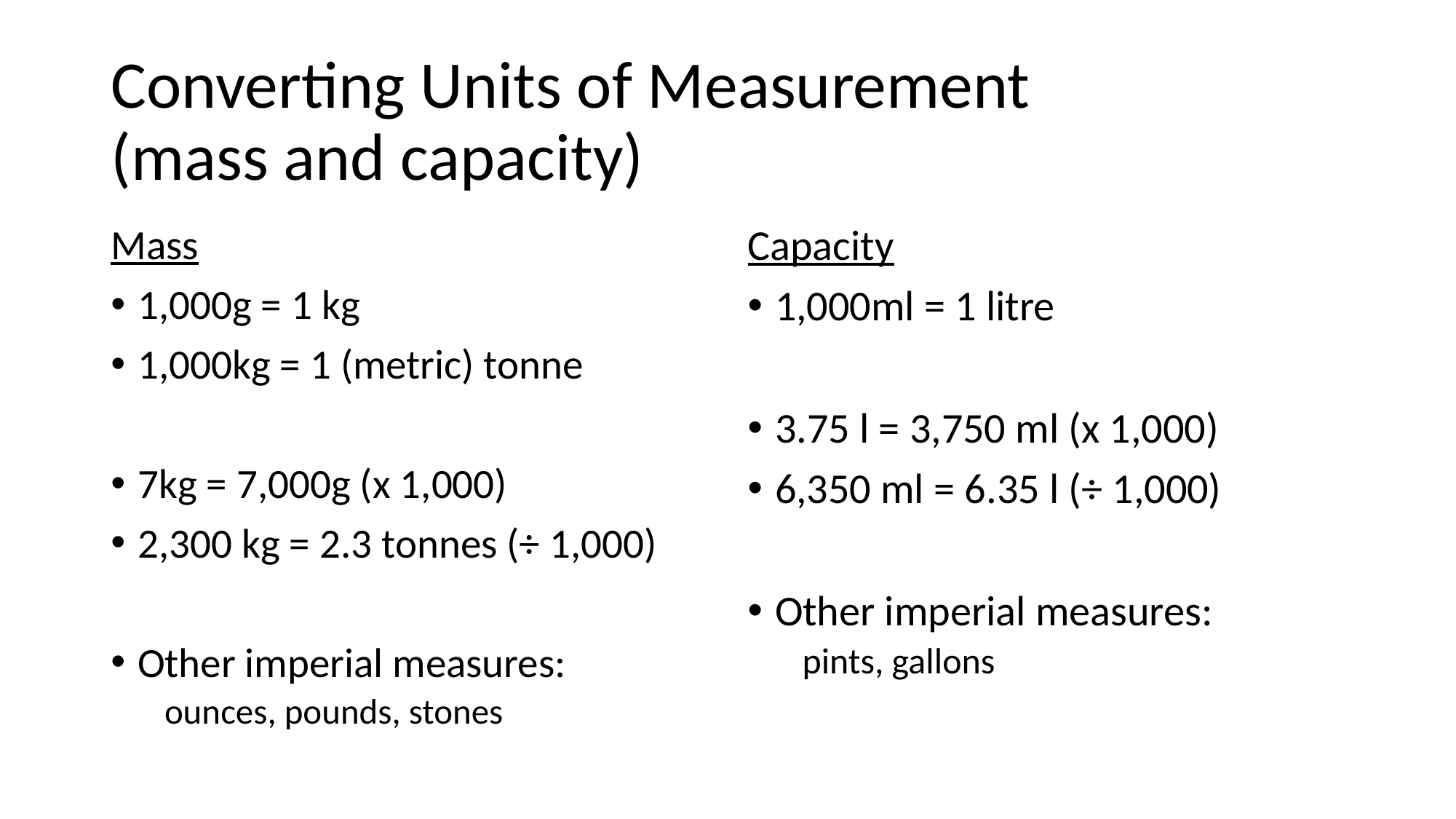

# Converting Units of Measurement (mass and capacity)
Mass
1,000g = 1 kg
1,000kg = 1 (metric) tonne

7kg = 7,000g (x 1,000)
2,300 kg = 2.3 tonnes (÷ 1,000)

Other imperial measures:
ounces, pounds, stones

Capacity
1,000ml = 1 litre

3.75 l = 3,750 ml (x 1,000)
6,350 ml = 6.35 l (÷ 1,000)

Other imperial measures:
pints, gallons